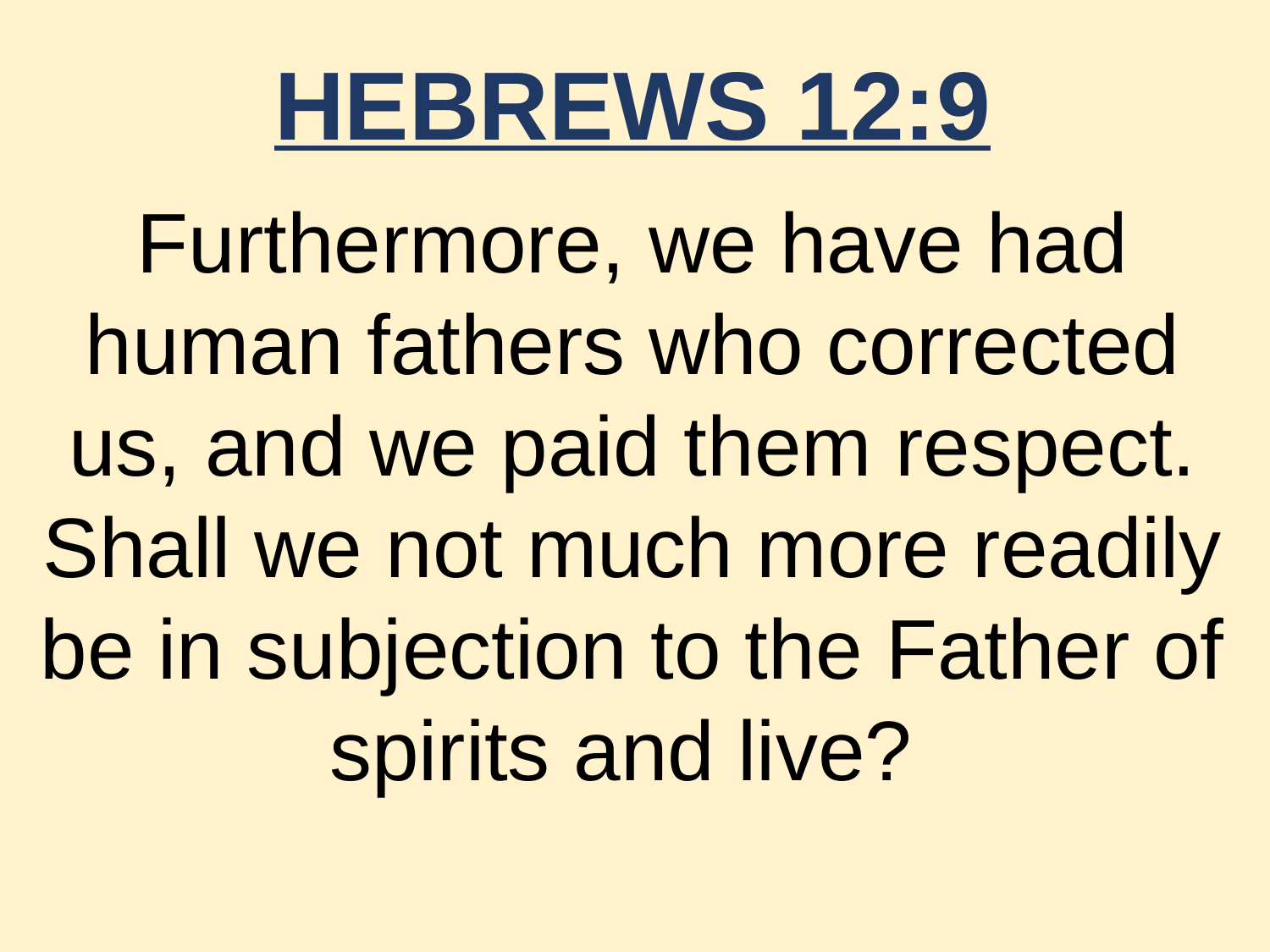

HEBREWS 12:9

Furthermore, we have had human fathers who corrected us, and we paid them respect. Shall we not much more readily be in subjection to the Father of spirits and live?